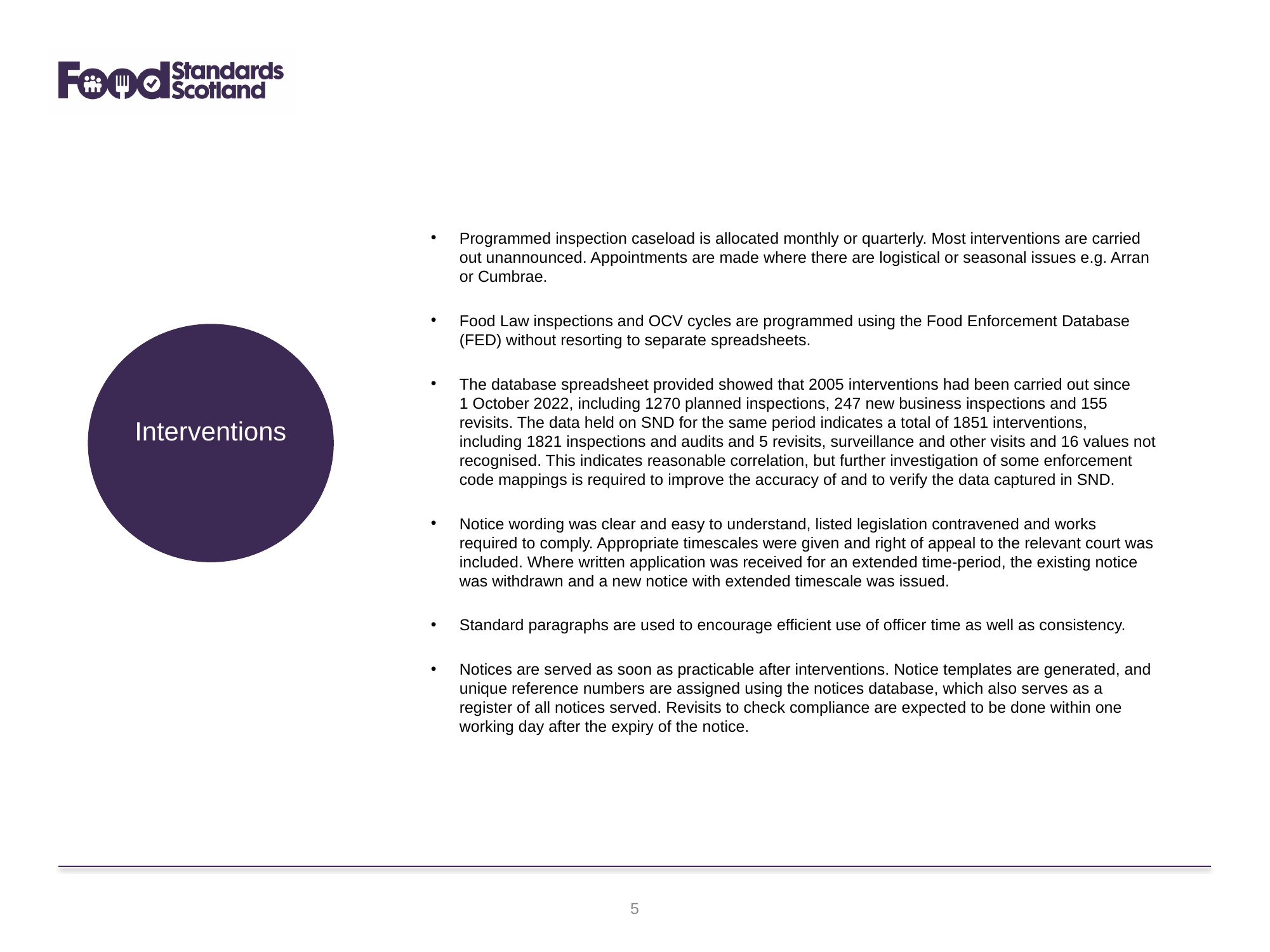

Programmed inspection caseload is allocated monthly or quarterly. Most interventions are carried out unannounced. Appointments are made where there are logistical or seasonal issues e.g. Arran or Cumbrae.

Food Law inspections and OCV cycles are programmed using the Food Enforcement Database (FED) without resorting to separate spreadsheets.

The database spreadsheet provided showed that 2005 interventions had been carried out since 1 October 2022, including 1270 planned inspections, 247 new business inspections and 155 revisits. The data held on SND for the same period indicates a total of 1851 interventions, including 1821 inspections and audits and 5 revisits, surveillance and other visits and 16 values not recognised. This indicates reasonable correlation, but further investigation of some enforcement code mappings is required to improve the accuracy of and to verify the data captured in SND.

Notice wording was clear and easy to understand, listed legislation contravened and works required to comply. Appropriate timescales were given and right of appeal to the relevant court was included. Where written application was received for an extended time-period, the existing notice was withdrawn and a new notice with extended timescale was issued.

Standard paragraphs are used to encourage efficient use of officer time as well as consistency.

Notices are served as soon as practicable after interventions. Notice templates are generated, and unique reference numbers are assigned using the notices database, which also serves as a register of all notices served. Revisits to check compliance are expected to be done within one working day after the expiry of the notice.

Interventions

5